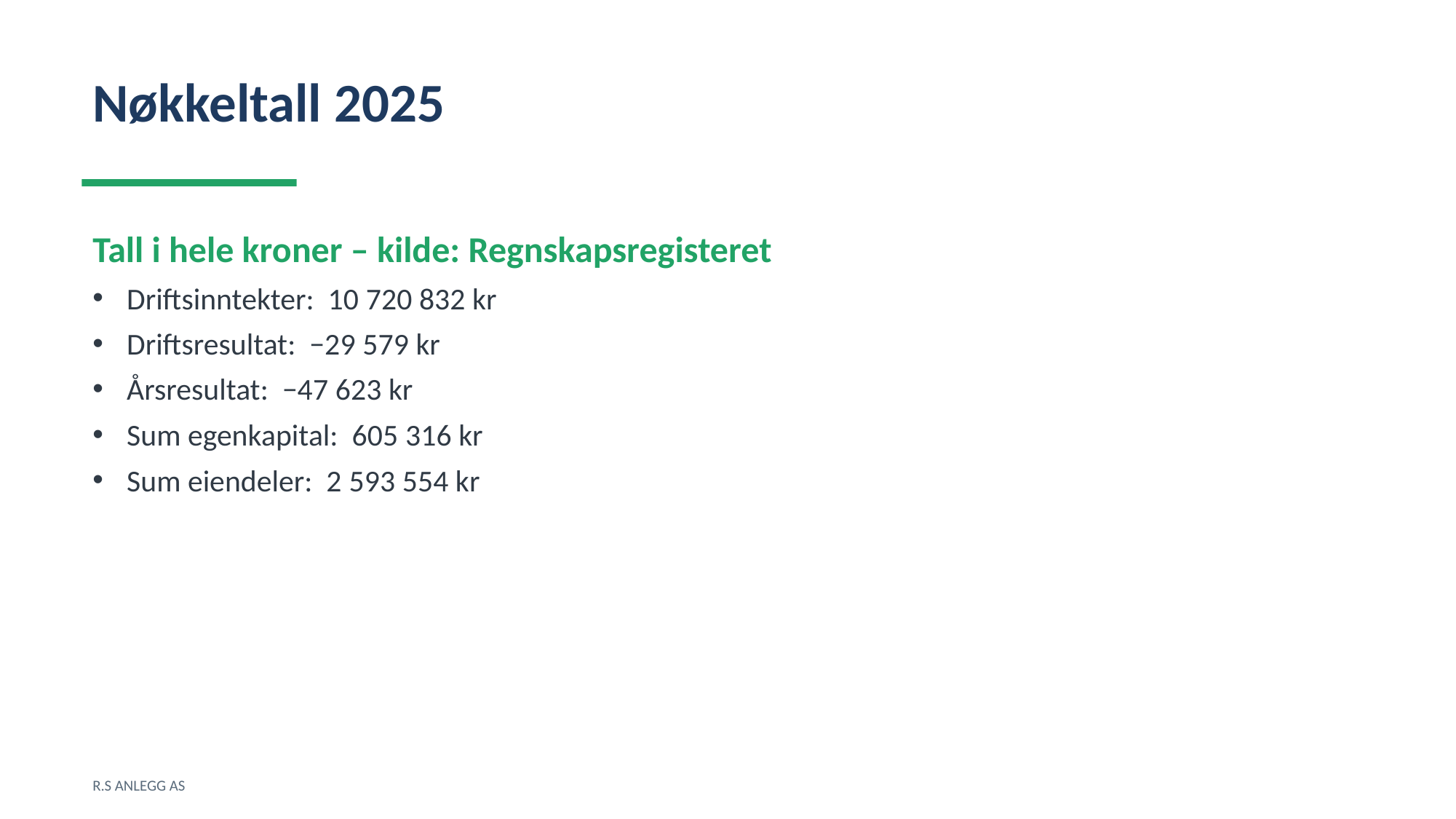

Nøkkeltall 2025

Tall i hele kroner – kilde: Regnskapsregisteret
Driftsinntekter:  10 720 832 kr
Driftsresultat:  −29 579 kr
Årsresultat:  −47 623 kr
Sum egenkapital:  605 316 kr
Sum eiendeler:  2 593 554 kr
R.S ANLEGG AS